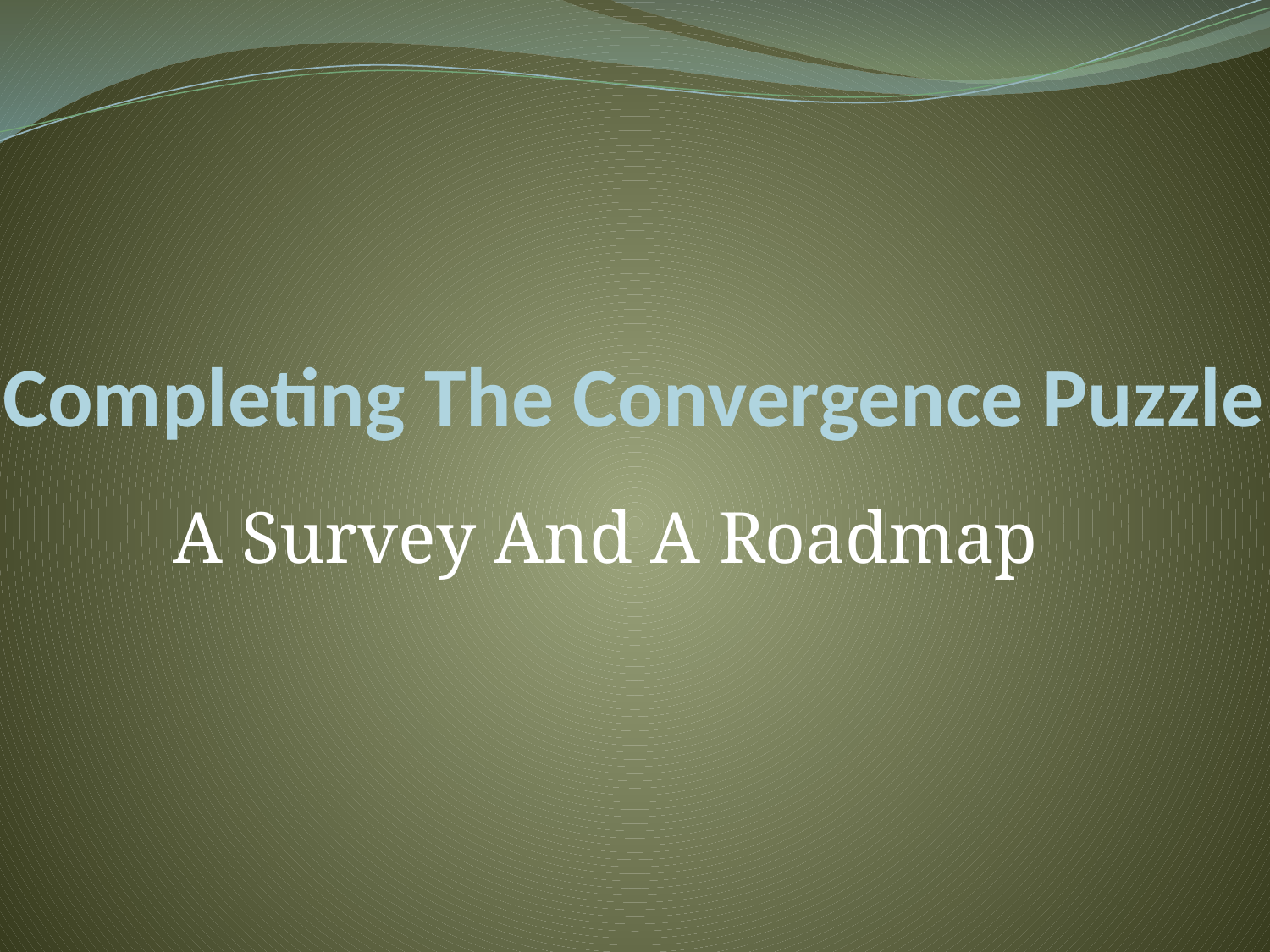

# Completing The Convergence Puzzle
A Survey And A Roadmap